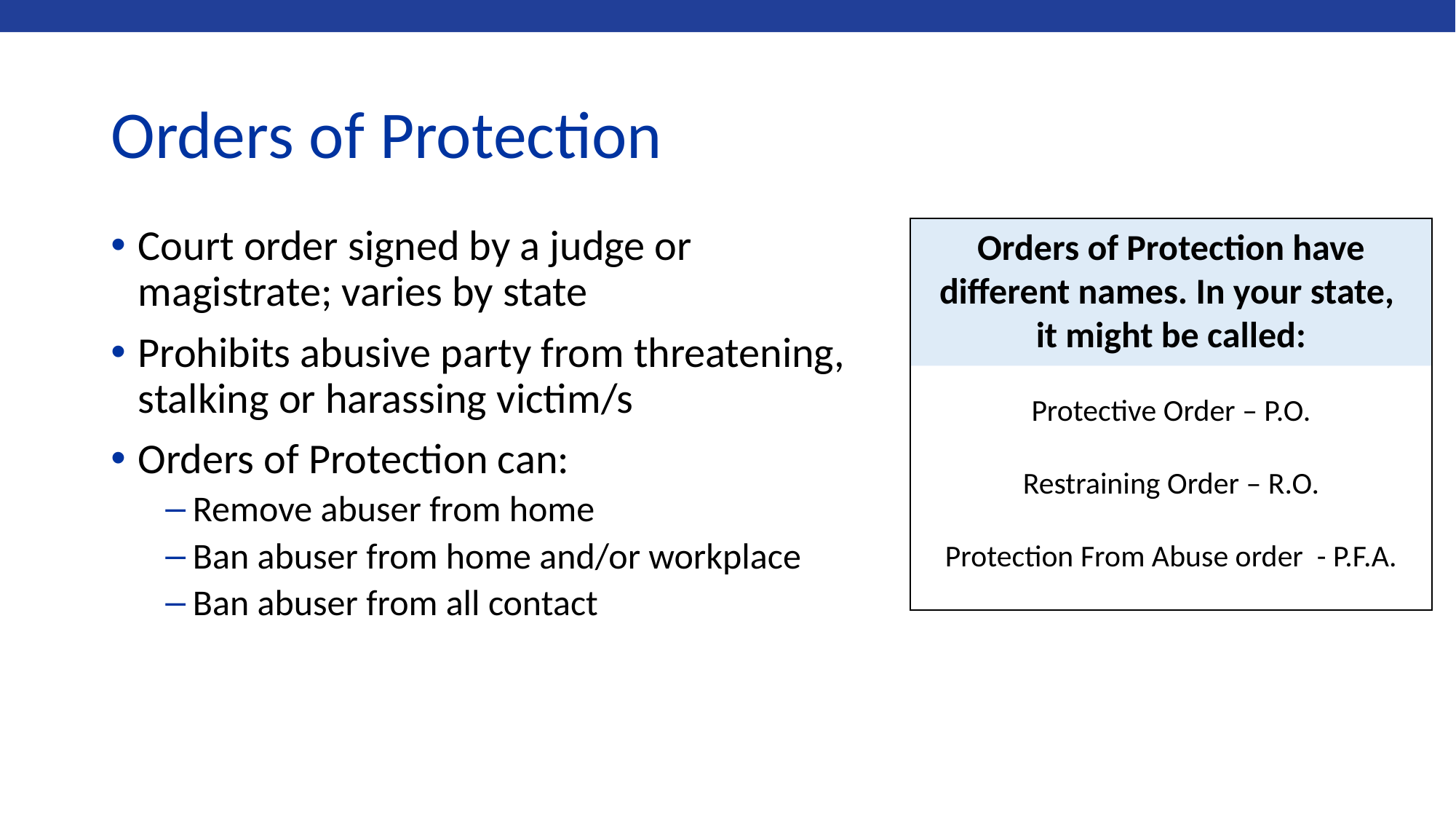

# Orders of Protection

Court order signed by a judge or magistrate; varies by state
Prohibits abusive party from threatening, stalking or harassing victim/s
Orders of Protection can:
Remove abuser from home
Ban abuser from home and/or workplace
Ban abuser from all contact
Orders of Protection have different names. In your state,
it might be called:

Protective Order – P.O.
Restraining Order – R.O.
Protection From Abuse order  - P.F.A.